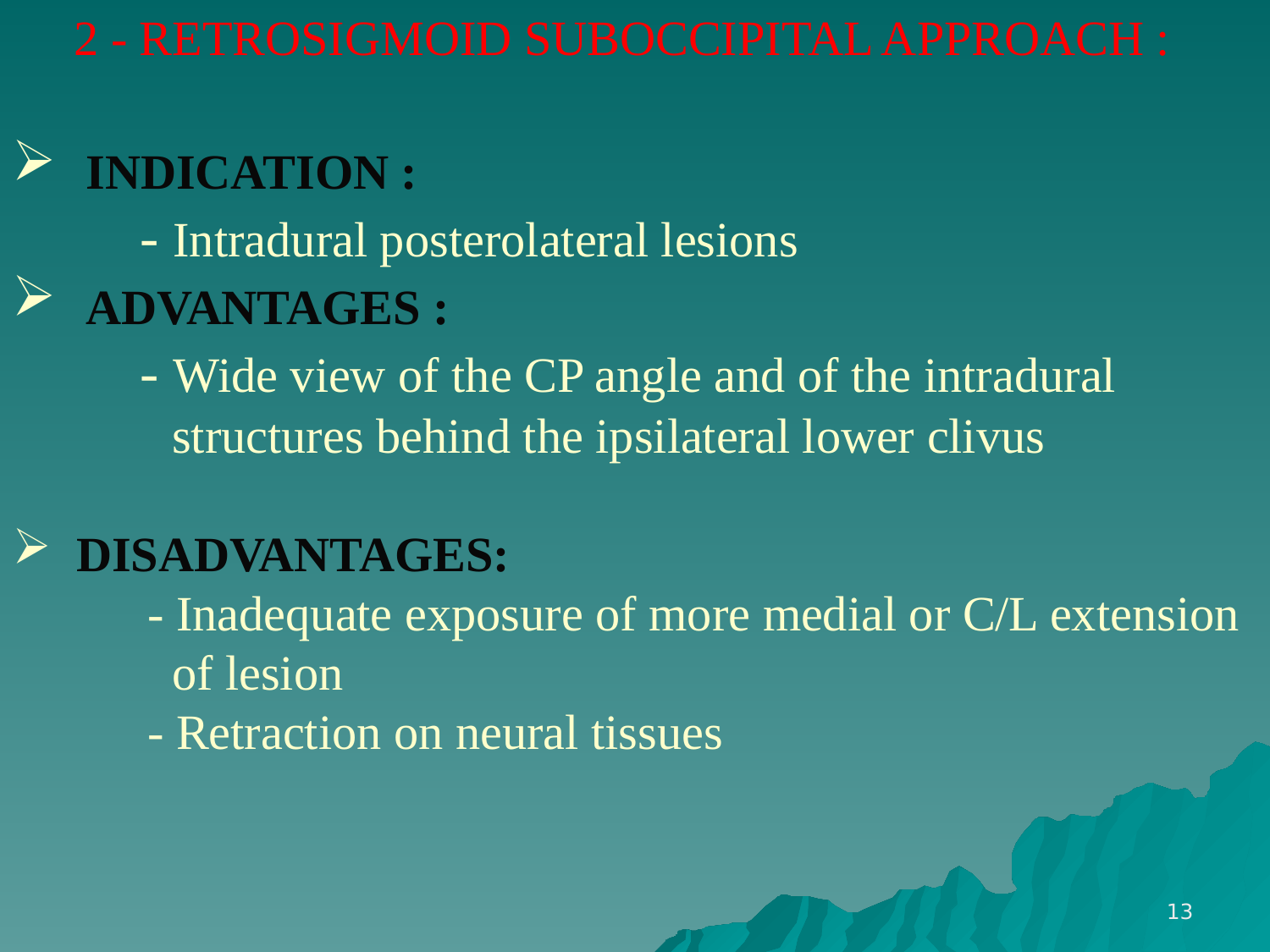

2 - RETROSIGMOID SUBOCCIPITAL APPROACH :

  INDICATION :
         - Intradural posterolateral lesions
  ADVANTAGES :
         - Wide view of the CP angle and of the intradural
             structures behind the ipsilateral lower clivus

  DISADVANTAGES:
           - Inadequate exposure of more medial or C/L extension
             of lesion
           - Retraction on neural tissues
13